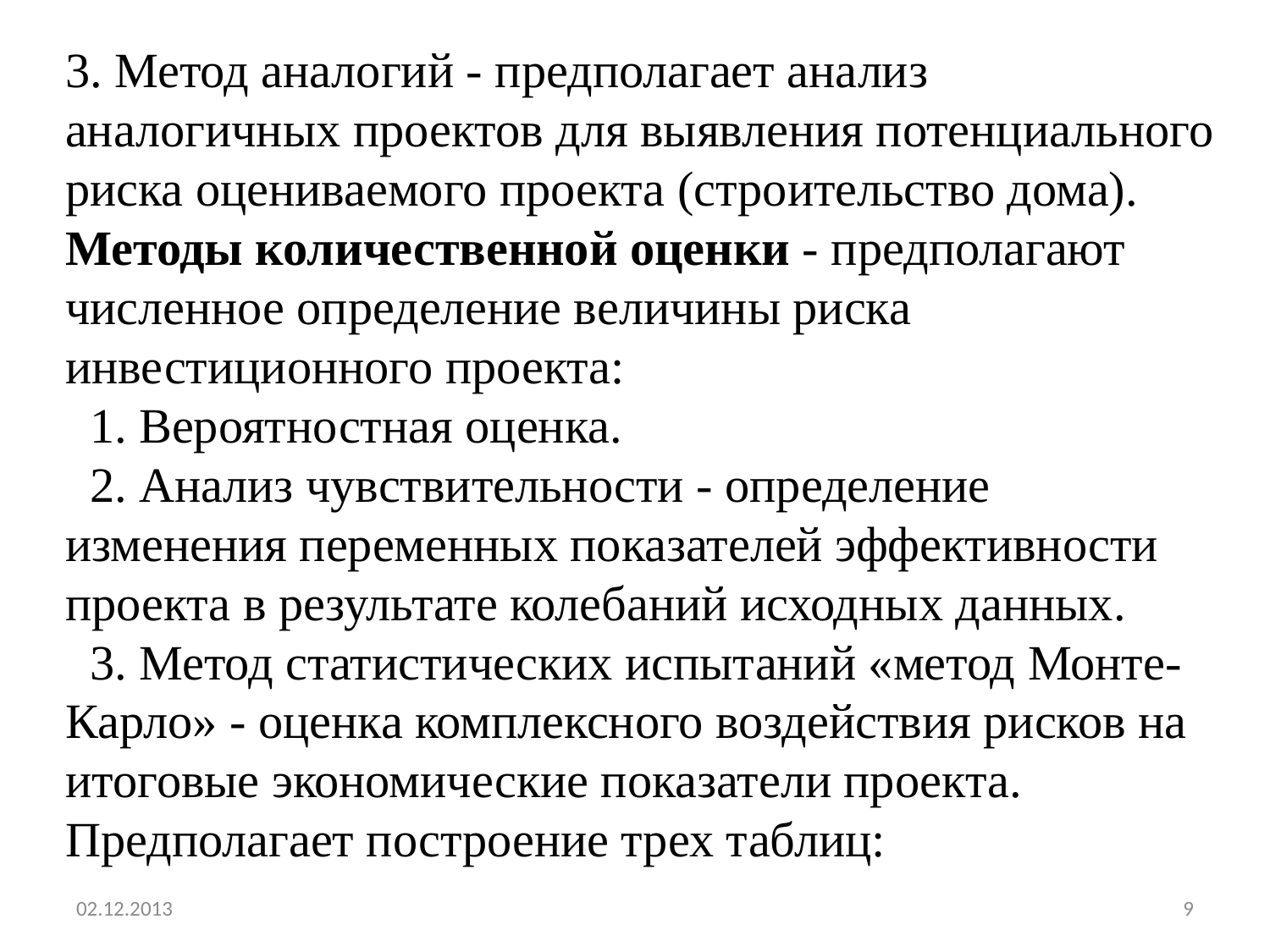

3. Метод аналогий - предполагает анализ аналогичных проектов для выявления потенциального риска оцениваемого проекта (строительство дома).
Методы количественной оценки - предполагают численное определение величины риска инвестиционного проекта:
  1. Вероятностная оценка.
  2. Анализ чувствительности - определение изменения переменных показателей эффективности проекта в результате колебаний исходных данных.
  3. Метод статистических испытаний «метод Монте-Карло» - оценка комплексного воздействия рисков на итоговые экономические показатели проекта. Предполагает построение трех таблиц:
02.12.2013
9